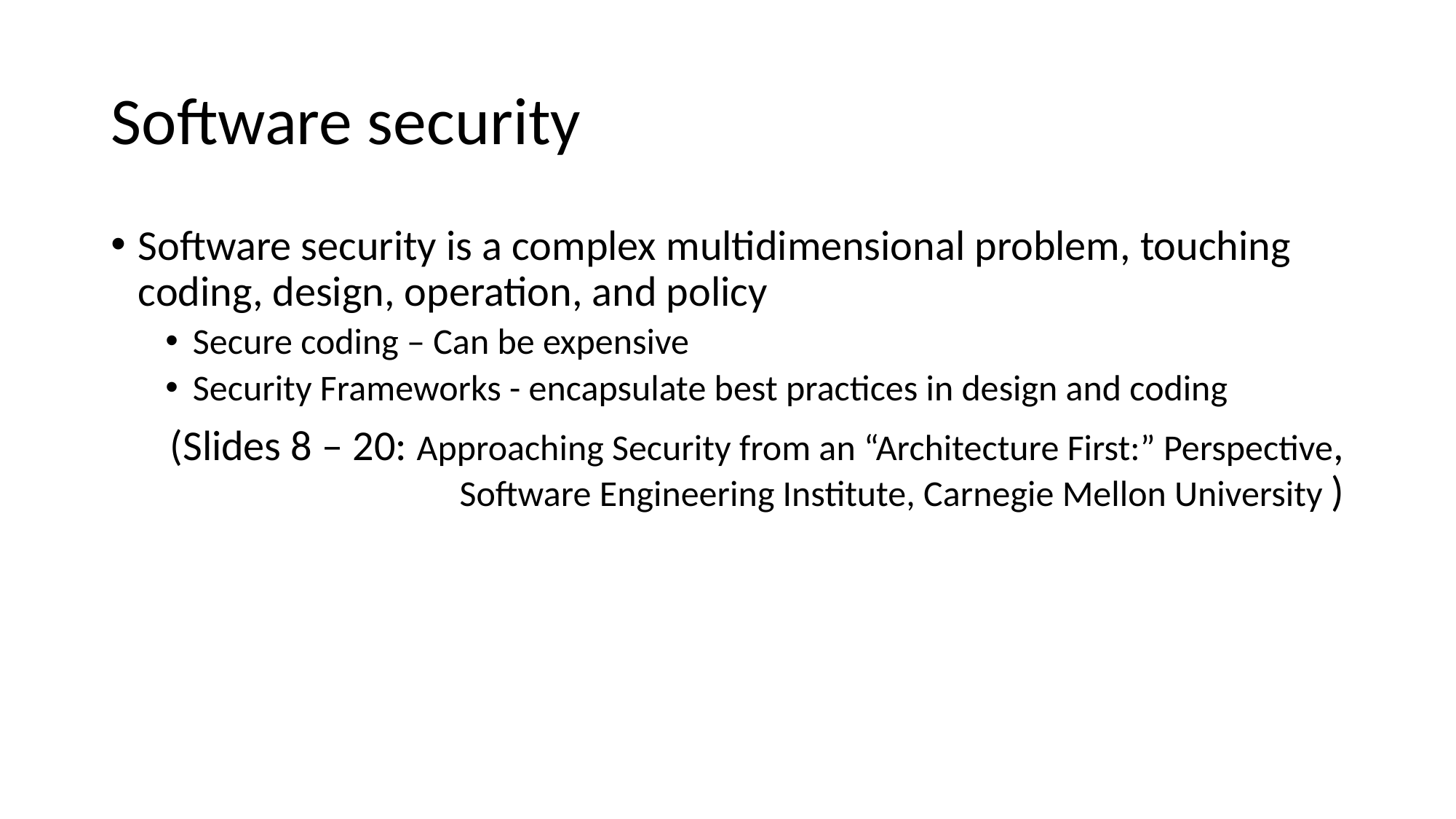

# Software security
Software security is a complex multidimensional problem, touching coding, design, operation, and policy
Secure coding – Can be expensive
Security Frameworks - encapsulate best practices in design and coding
(Slides 8 – 20: Approaching Security from an “Architecture First:” Perspective, Software Engineering Institute, Carnegie Mellon University )